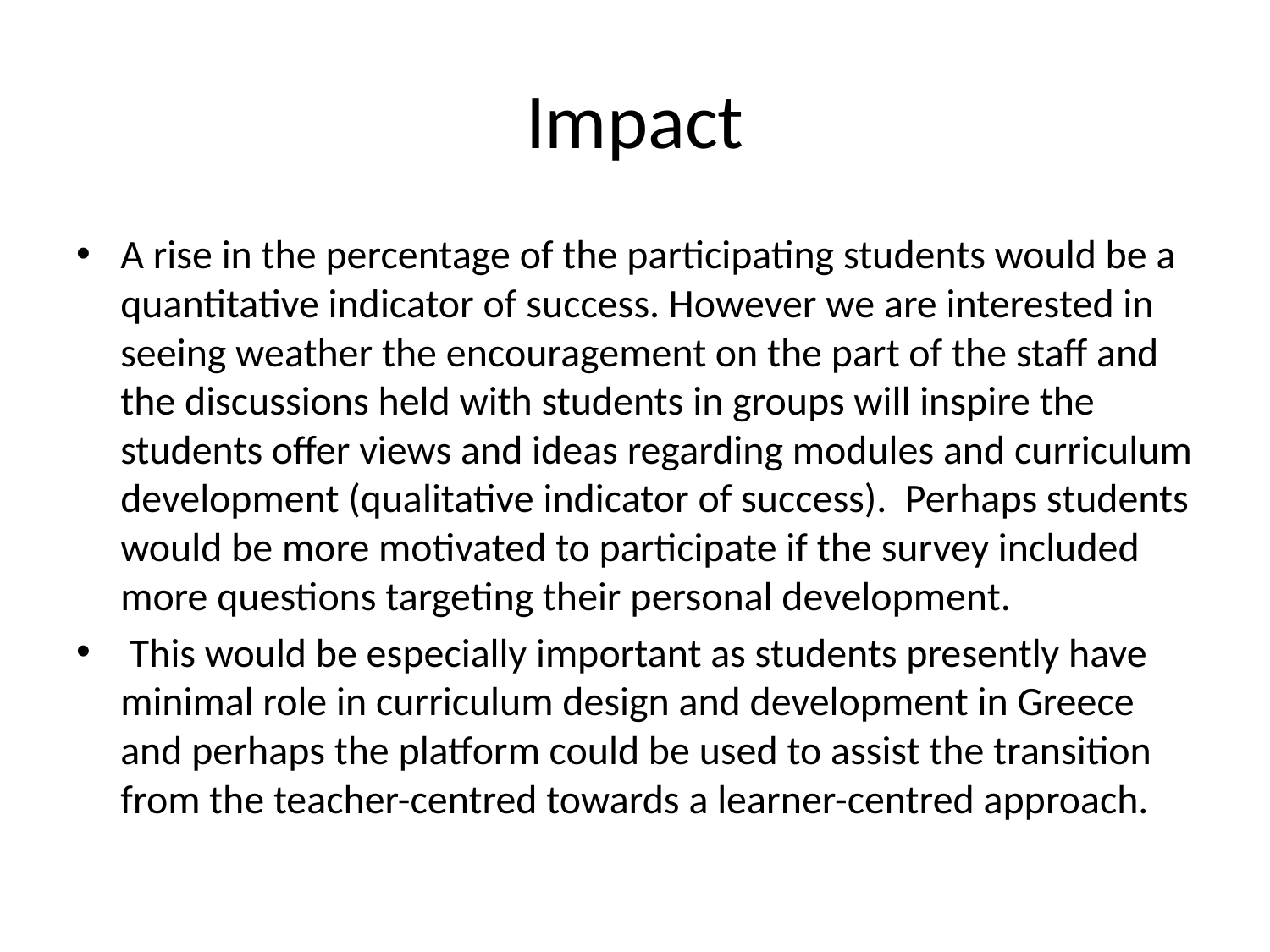

# Impact
A rise in the percentage of the participating students would be a quantitative indicator of success. However we are interested in seeing weather the encouragement on the part of the staff and the discussions held with students in groups will inspire the students offer views and ideas regarding modules and curriculum development (qualitative indicator of success).  Perhaps students would be more motivated to participate if the survey included more questions targeting their personal development.
 This would be especially important as students presently have minimal role in curriculum design and development in Greece and perhaps the platform could be used to assist the transition from the teacher-centred towards a learner-centred approach.